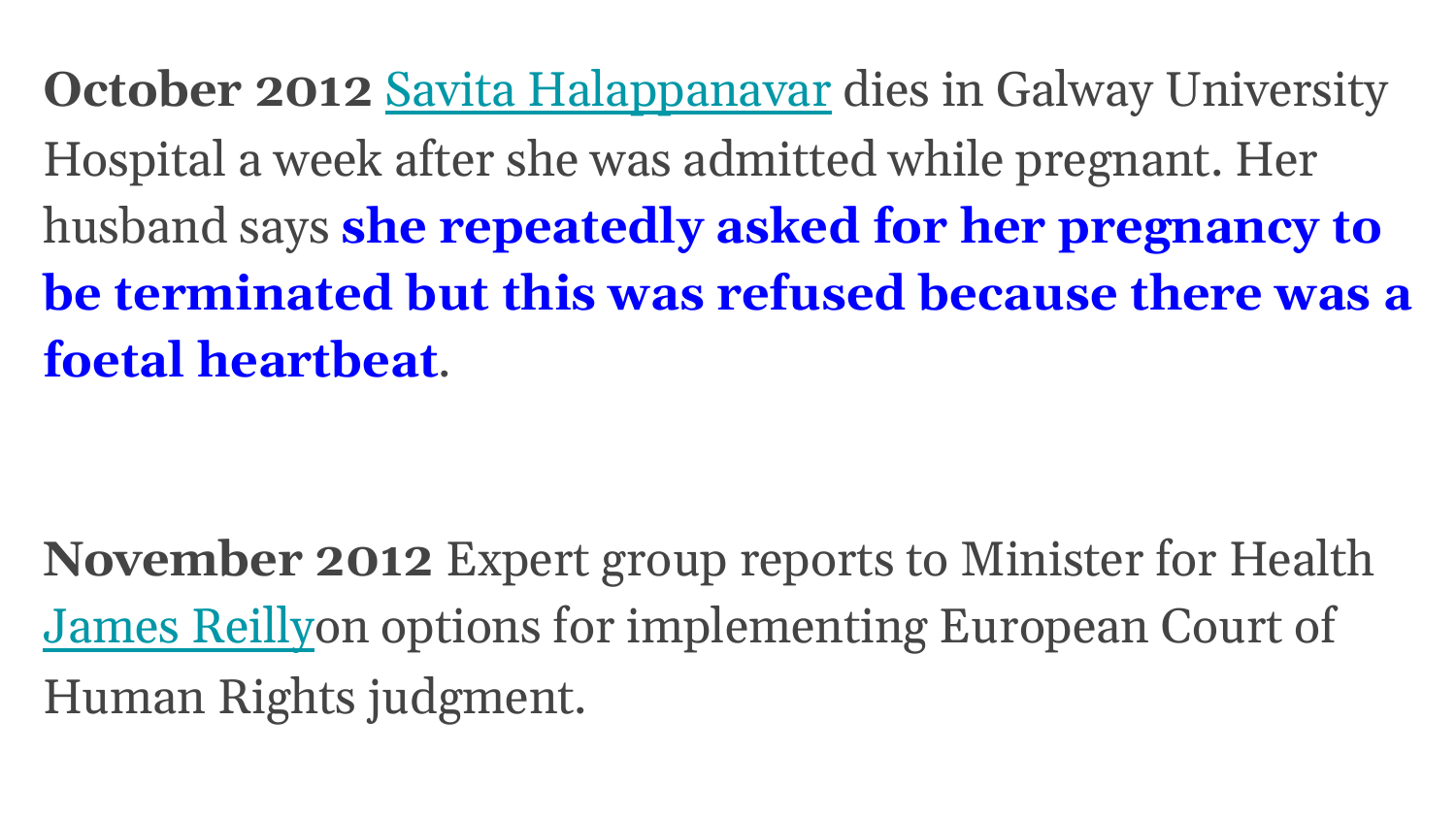

October 2012 Savita Halappanavar dies in Galway University Hospital a week after she was admitted while pregnant. Her husband says she repeatedly asked for her pregnancy to be terminated but this was refused because there was a foetal heartbeat.

November 2012 Expert group reports to Minister for Health James Reillyon options for implementing European Court of Human Rights judgment.